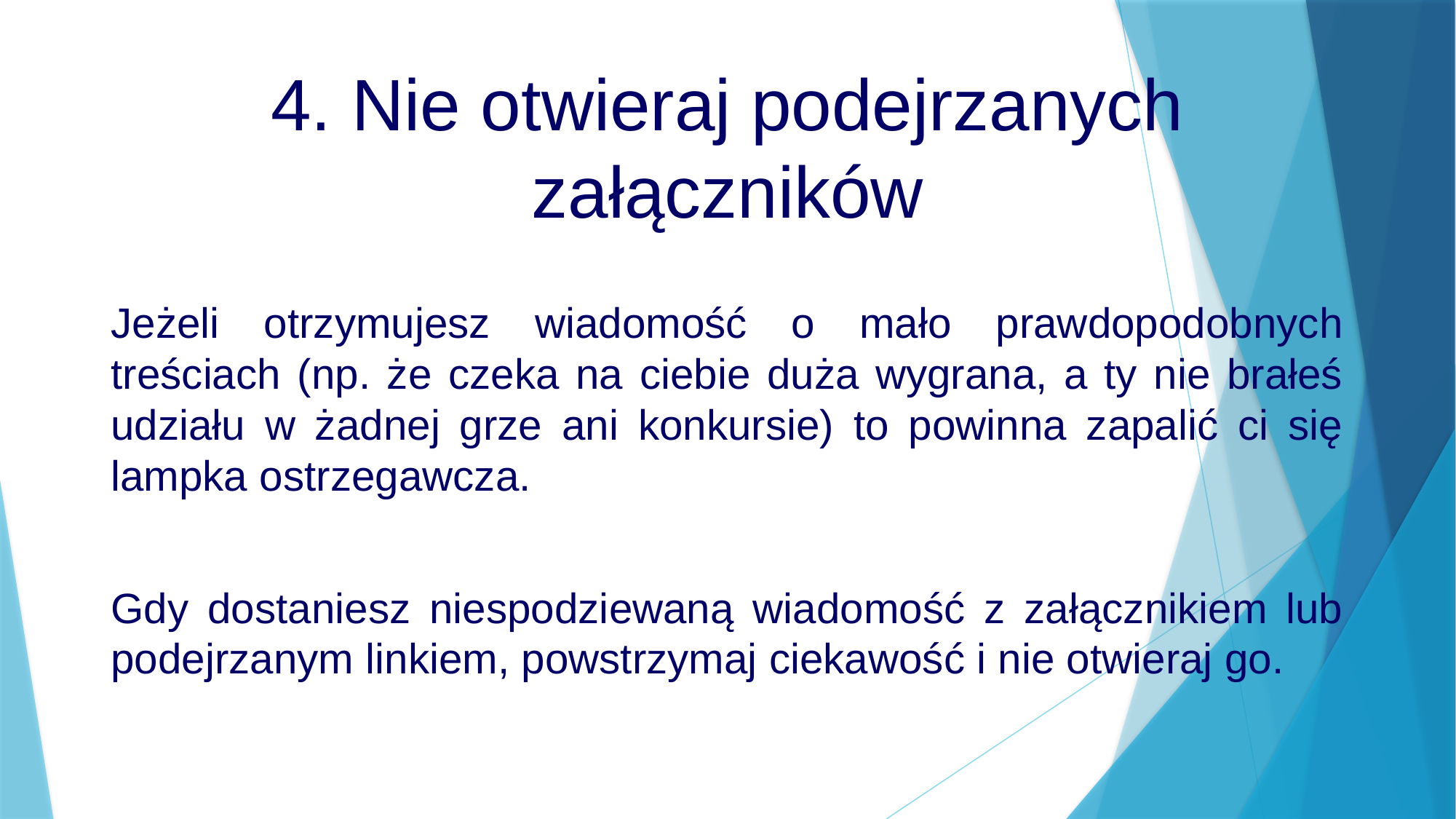

4. Nie otwieraj podejrzanych załączników

Jeżeli otrzymujesz wiadomość o mało prawdopodobnych treściach (np. że czeka na ciebie duża wygrana, a ty nie brałeś udziału w żadnej grze ani konkursie) to powinna zapalić ci się lampka ostrzegawcza.

Gdy dostaniesz niespodziewaną wiadomość z załącznikiem lub podejrzanym linkiem, powstrzymaj ciekawość i nie otwieraj go.